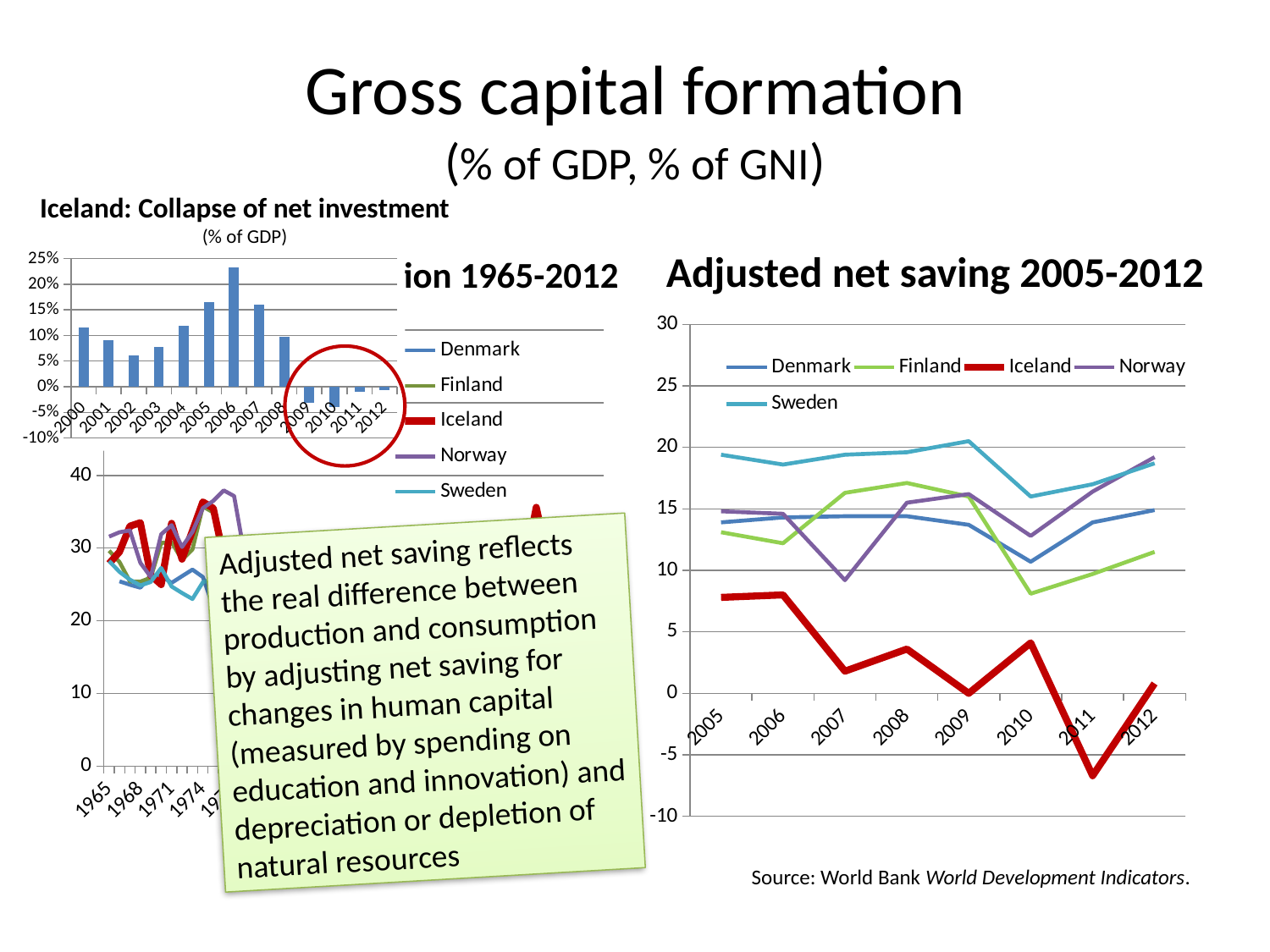

# Gross capital formation (% of GDP, % of GNI)
Iceland: Collapse of net investment
(% of GDP)
Gross capital formation 1965-2012
Adjusted net saving 2005-2012

### Chart

| Category | Inet/Y |
|---|---|
| 2000 | 0.11526046915013886 |
| 2001 | 0.09118621363323669 |
| 2002 | 0.061354645109927115 |
| 2003 | 0.07749230531557157 |
| 2004 | 0.11955714241174192 |
| 2005 | 0.16554195020180554 |
| 2006 | 0.2322150740799694 |
| 2007 | 0.16017362995116574 |
| 2008 | 0.09735494269583014 |
| 2009 | -0.03202544304355199 |
| 2010 | -0.038866955047489084 |
| 2011 | -0.010229161460498307 |
| 2012 | -0.005845773780506502 |

### Chart

| Category | Denmark | Finland | Iceland | Norway  | Sweden |
|---|---|---|---|---|---|
| 2005 | 13.9 | 13.1 | 7.8 | 14.8 | 19.4 |
| 2006 | 14.3 | 12.2 | 8.0 | 14.6 | 18.6 |
| 2007 | 14.4 | 16.3 | 1.8 | 9.200000000000001 | 19.4 |
| 2008 | 14.4 | 17.1 | 3.6 | 15.5 | 19.6 |
| 2009 | 13.7 | 16.0 | 0.0 | 16.2 | 20.5 |
| 2010 | 10.7 | 8.1 | 4.1 | 12.8 | 16.0 |
| 2011 | 13.9 | 9.700000000000001 | -6.7 | 16.4 | 17.0 |
| 2012 | 14.9 | 11.5 | 0.8 | 19.2 | 18.7 |

### Chart

| Category | Denmark | Finland | Iceland | Norway | Sweden |
|---|---|---|---|---|---|
| 1965 | None | 29.63855886976659 | 27.868556526595423 | 31.576248618644964 | 28.218819451370553 |
| 1966 | 25.421896307431187 | 28.083358130546927 | 29.484275749887967 | 32.183028955198026 | 26.732030399764767 |
| 1967 | 24.952873379956127 | 25.413156279987874 | 33.01708796180083 | 32.43071370600201 | 25.65156933164049 |
| 1968 | 24.5451301938164 | 25.37787939060319 | 33.49657077818928 | 27.971038703075703 | 24.853582462861702 |
| 1969 | 26.27197726456686 | 25.91562614863559 | 26.25401174523969 | 26.037756352714343 | 25.336728502527055 |
| 1970 | 26.17717734611709 | 30.706712281803163 | 24.980674574382917 | 31.90031563781933 | 27.25863076225888 |
| 1971 | 25.214178702855335 | 30.82270676343389 | 33.40698115163268 | 33.155478104226425 | 24.707492336980824 |
| 1972 | 26.123624133713786 | 28.382783871101722 | 28.474286733960003 | 30.144472749389585 | 23.81833620999969 |
| 1973 | 27.038851556379445 | 29.81208088234379 | 32.37336391875059 | 32.228941382870815 | 22.993820760585574 |
| 1974 | 26.013560055893514 | 35.728912245848484 | 36.34654947837183 | 35.490717605652705 | 25.29426018254044 |
| 1975 | 21.886414283265257 | 34.89843489843501 | 35.478816416148575 | 36.50297557851946 | 25.73115869308999 |
| 1976 | 24.89981895448109 | 28.20124187160808 | 28.77936780608402 | 37.936523472715145 | 24.984106450846088 |
| 1977 | 23.915986156809932 | 27.004858913208384 | 30.028750531709516 | 37.15690534452432 | 21.91881431181753 |
| 1978 | 22.66548418171529 | 23.53984441130235 | 24.79890986774553 | 29.06112939732859 | 19.10131572047723 |
| 1979 | 22.79781781204053 | 26.800541986589185 | 25.067377668942036 | 27.745230302096523 | 21.37340609674983 |
| 1980 | 19.897677378300987 | 30.15004359984364 | 27.05295765942759 | 27.21498071166659 | 22.62880876508301 |
| 1981 | 16.65178529906899 | 27.334397446129287 | 26.792715620726486 | 26.365543598455634 | 19.63247884254593 |
| 1982 | 17.816766037858795 | 27.449172576832012 | 28.041976177311327 | 27.387620746322487 | 19.291566192879717 |
| 1983 | 17.84466263288929 | 27.012970471479825 | 21.020821491405194 | 24.90151643271883 | 18.929433502798158 |
| 1984 | 20.10683807156109 | 25.912568098555454 | 23.17156742936143 | 26.045610601296282 | 19.563809600902786 |
| 1985 | 21.55672741850923 | 25.42269372371785 | 20.769708325881282 | 25.922828511020253 | 21.312312315595086 |
| 1986 | 23.362331367534686 | 24.34965942264029 | 18.431476961999287 | 31.34288096522635 | 20.011652023491635 |
| 1987 | 21.39217720698563 | 25.06346607381589 | 20.703585180817978 | 29.83478013765379 | 21.006624514012262 |
| 1988 | 20.238830877982824 | 27.433921727252347 | 20.835535927608948 | 28.52660442405133 | 22.01845680119729 |
| 1989 | 20.60570580536413 | 30.438599613244588 | 18.80489240647153 | 25.69829110194463 | 24.21446643382601 |
| 1990 | 19.93711993604929 | 28.47530117784048 | 18.976920305165486 | 22.685249949408426 | 23.52259271317859 |
| 1991 | 18.66776155898637 | 22.136428177476333 | 20.031108249007392 | 20.2939951812946 | 20.04024805736075 |
| 1992 | 17.87269949646753 | 18.77281544040577 | 18.104126623979887 | 19.599680928718175 | 18.377563290528766 |
| 1993 | 16.24309477094429 | 16.31670519817909 | 16.91151925212816 | 20.307217719713037 | 15.32837617588349 |
| 1994 | 17.625864301470514 | 17.50260169223109 | 16.00556641848259 | 21.16494292831079 | 16.53365805069503 |
| 1995 | 19.506936917938887 | 18.189956695536306 | 16.34202005699028 | 22.326663041623224 | 17.15916720776978 |
| 1996 | 19.03677273611298 | 17.777486356437443 | 18.950006121763266 | 21.034202687540716 | 16.564567415442568 |
| 1997 | 20.81036493873269 | 19.17396163158883 | 19.689142899671218 | 23.35881341166484 | 16.263060091423128 |
| 1998 | 21.53702040623403 | 20.36594044465022 | 24.138374170755366 | 26.66421130169423 | 17.393127192566606 |
| 1999 | 19.836123259437986 | 19.55837509503683 | 21.803087419058386 | 22.93357282095019 | 17.730746190764 |
| 2000 | 21.18174940087149 | 20.86463179394077 | 23.234904970570327 | 20.36878511411369 | 18.64210462659249 |
| 2001 | 20.363788558195463 | 20.47197174200229 | 21.273282891803763 | 18.997492984194672 | 18.21893793228551 |
| 2002 | 20.40755075444169 | 19.145677568466926 | 18.19705773211525 | 18.915791678821435 | 17.42878422674463 |
| 2003 | 19.63069603602227 | 19.416481711800234 | 19.775952191386306 | 18.087100812020587 | 17.14690787377099 |
| 2004 | 20.359573858598534 | 19.991987705725506 | 23.497407656836277 | 20.308395880448103 | 16.988474447350974 |
| 2005 | 20.82546786715733 | 21.846673738637726 | 28.193403613693658 | 21.458854350921186 | 17.744003610922924 |
| 2006 | 22.713998451882595 | 21.303652761439388 | 35.60740610730302 | 23.005767147025235 | 18.730947399880495 |
| 2007 | 23.36815976744625 | 22.88828337874659 | 29.01530168628767 | 25.791336884252587 | 20.320132513632245 |
| 2008 | 22.366001350710036 | 22.260462110195487 | 24.57181760898759 | 24.49609635323686 | 20.223885254905877 |
| 2009 | 16.929522642495307 | 18.55638993024519 | 13.865851583087824 | 22.266940348314463 | 16.49625377118219 |
| 2010 | 16.77566951864613 | 18.543479719904226 | 12.46207505866168 | 23.275553735340566 | 18.71122695189949 |
| 2011 | 17.600325533988496 | 20.93155803239238 | 14.345743124286479 | 24.095851471456267 | 19.600367323311374 |
| 2012 | 17.548827164665013 | 18.774714736024762 | 14.553739580727548 | 25.049762385897413 | 18.747759273624098 |
Adjusted net saving reflects the real difference between production and consumption by adjusting net saving for changes in human capital (measured by spending on education and innovation) and depreciation or depletion of natural resources
Source: World Bank World Development Indicators.